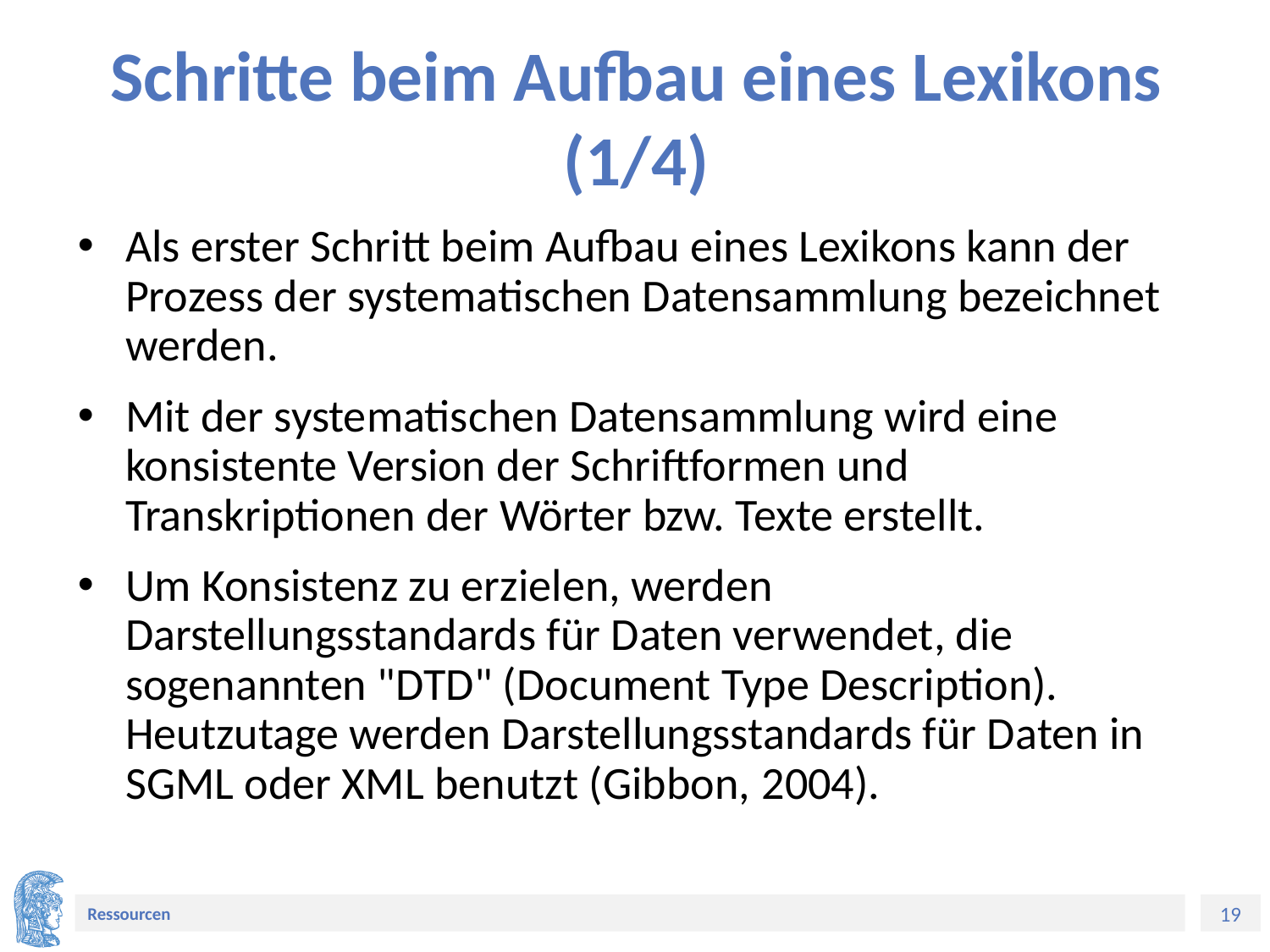

# Schritte beim Aufbau eines Lexikons (1/4)
Als erster Schritt beim Aufbau eines Lexikons kann der Prozess der systematischen Datensammlung bezeichnet werden.
Mit der systematischen Datensammlung wird eine konsistente Version der Schriftformen und Transkriptionen der Wörter bzw. Texte erstellt.
Um Konsistenz zu erzielen, werden Darstellungsstandards für Daten verwendet, die sogenannten "DTD" (Document Type Description). Heutzutage werden Darstellungsstandards für Daten in SGML oder XML benutzt (Gibbon, 2004).